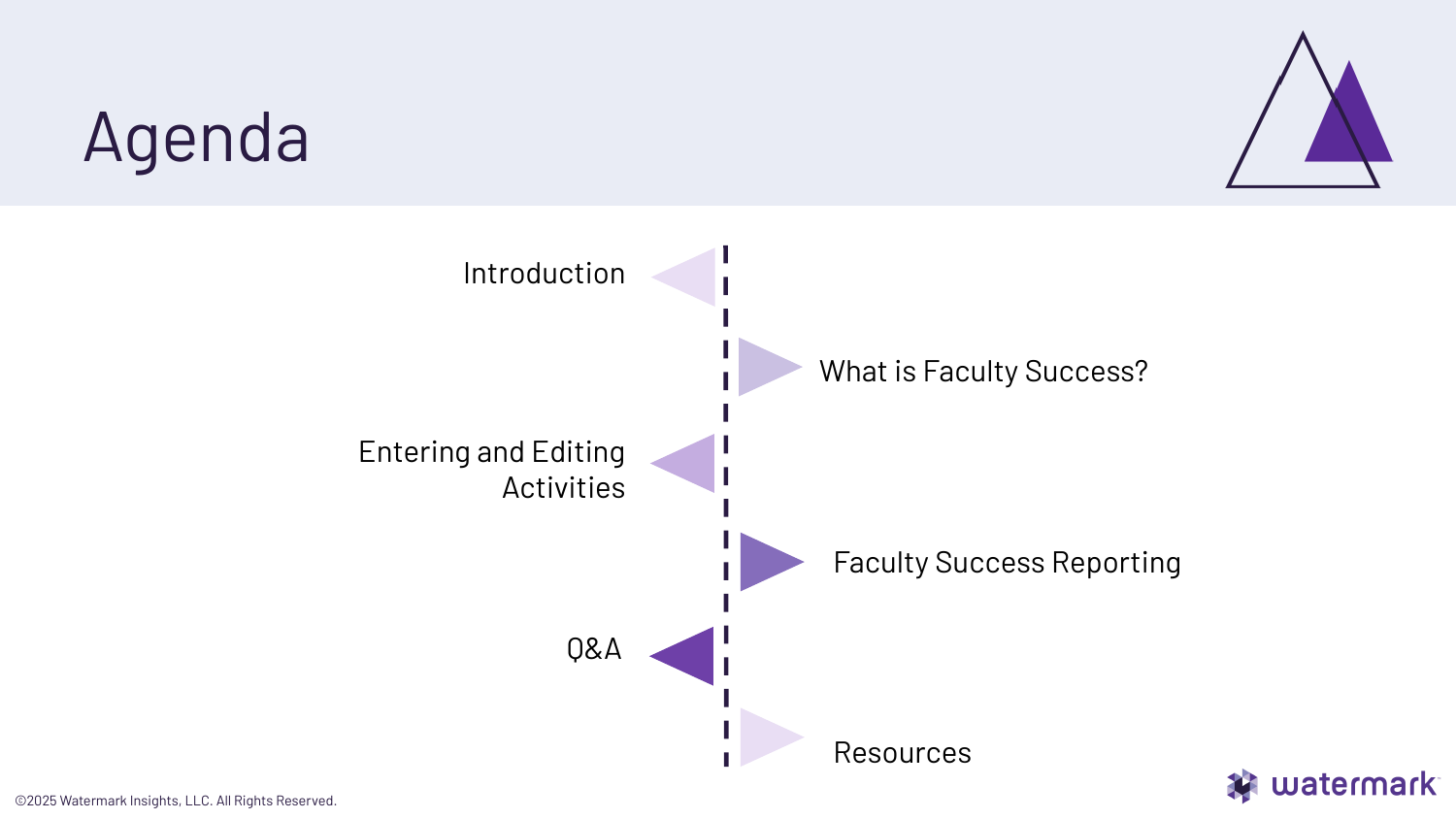

Introduction
What is Faculty Success?
Entering and Editing Activities
Faculty Success Reporting
Q&A
Resources